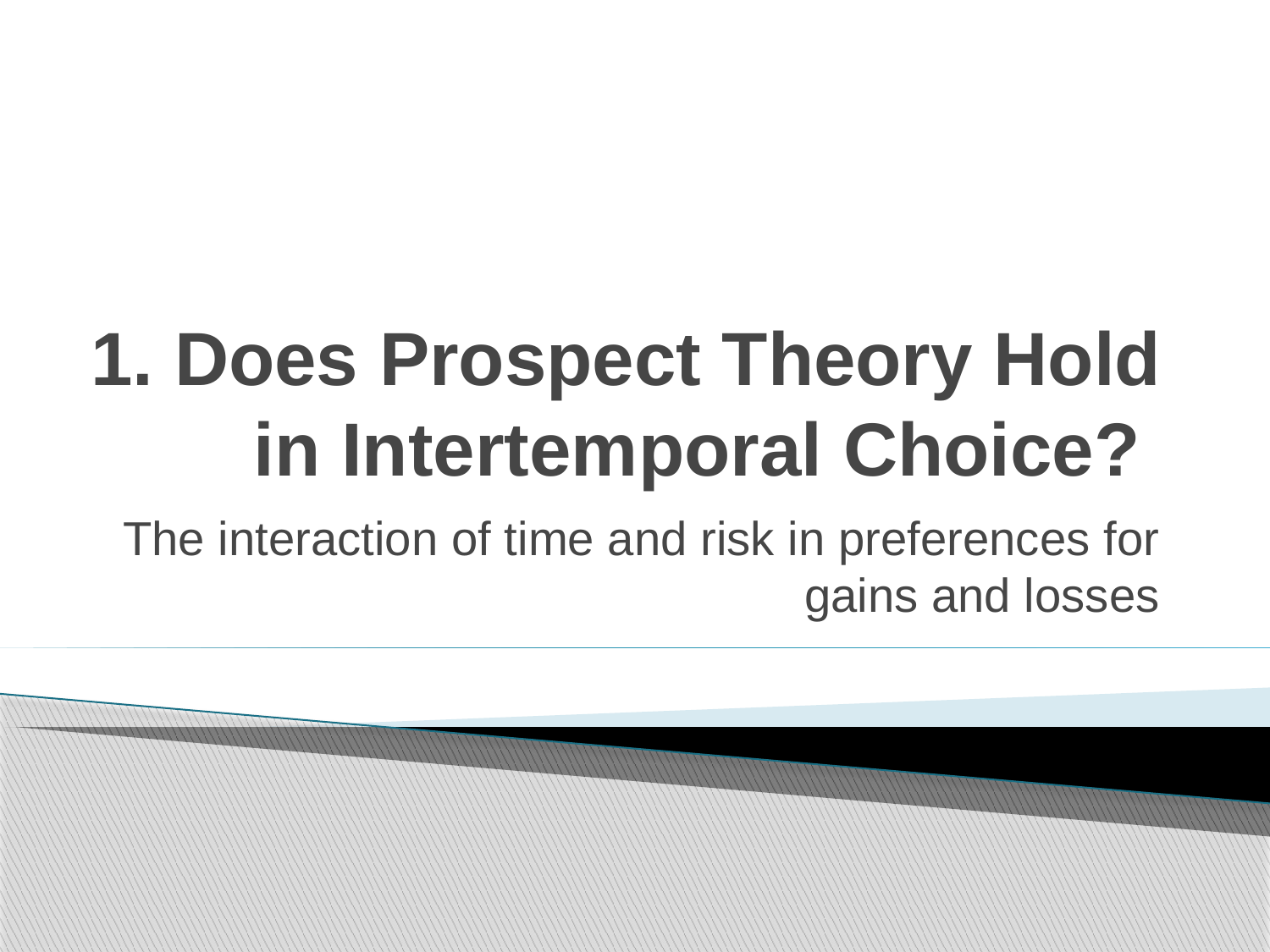

# 1. Does Prospect Theory Hold in Intertemporal Choice?
The interaction of time and risk in preferences for gains and losses